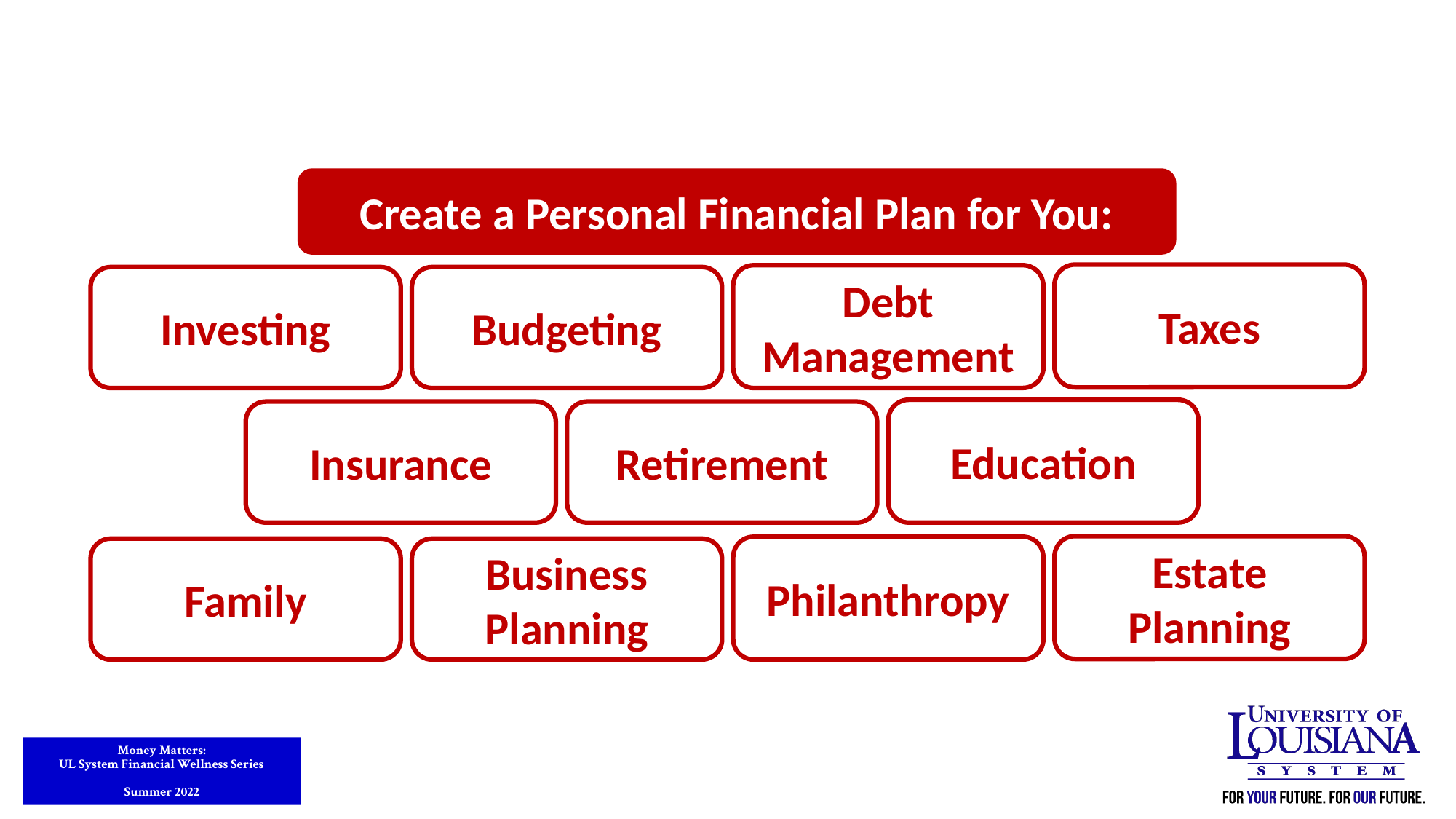

Create a Personal Financial Plan for You:
Taxes
Debt Management
Investing
Budgeting
Education
Insurance
Retirement
Estate Planning
Philanthropy
Family
Business Planning